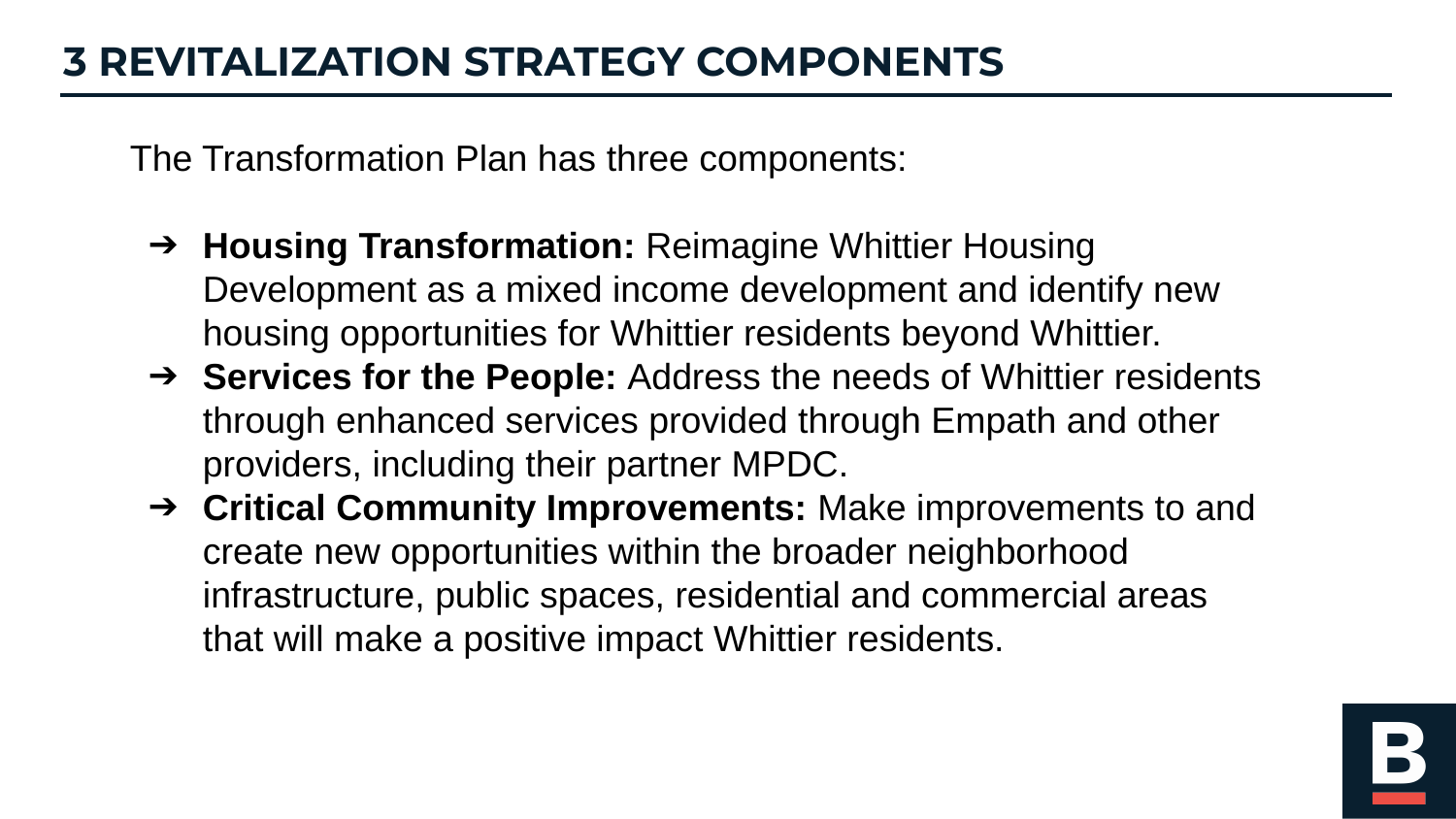

# 3 REVITALIZATION STRATEGY COMPONENTS
The Transformation Plan has three components:

Housing Transformation: Reimagine Whittier Housing Development as a mixed income development and identify new housing opportunities for Whittier residents beyond Whittier.
Services for the People: Address the needs of Whittier residents through enhanced services provided through Empath and other providers, including their partner MPDC.
Critical Community Improvements: Make improvements to and create new opportunities within the broader neighborhood infrastructure, public spaces, residential and commercial areas that will make a positive impact Whittier residents.